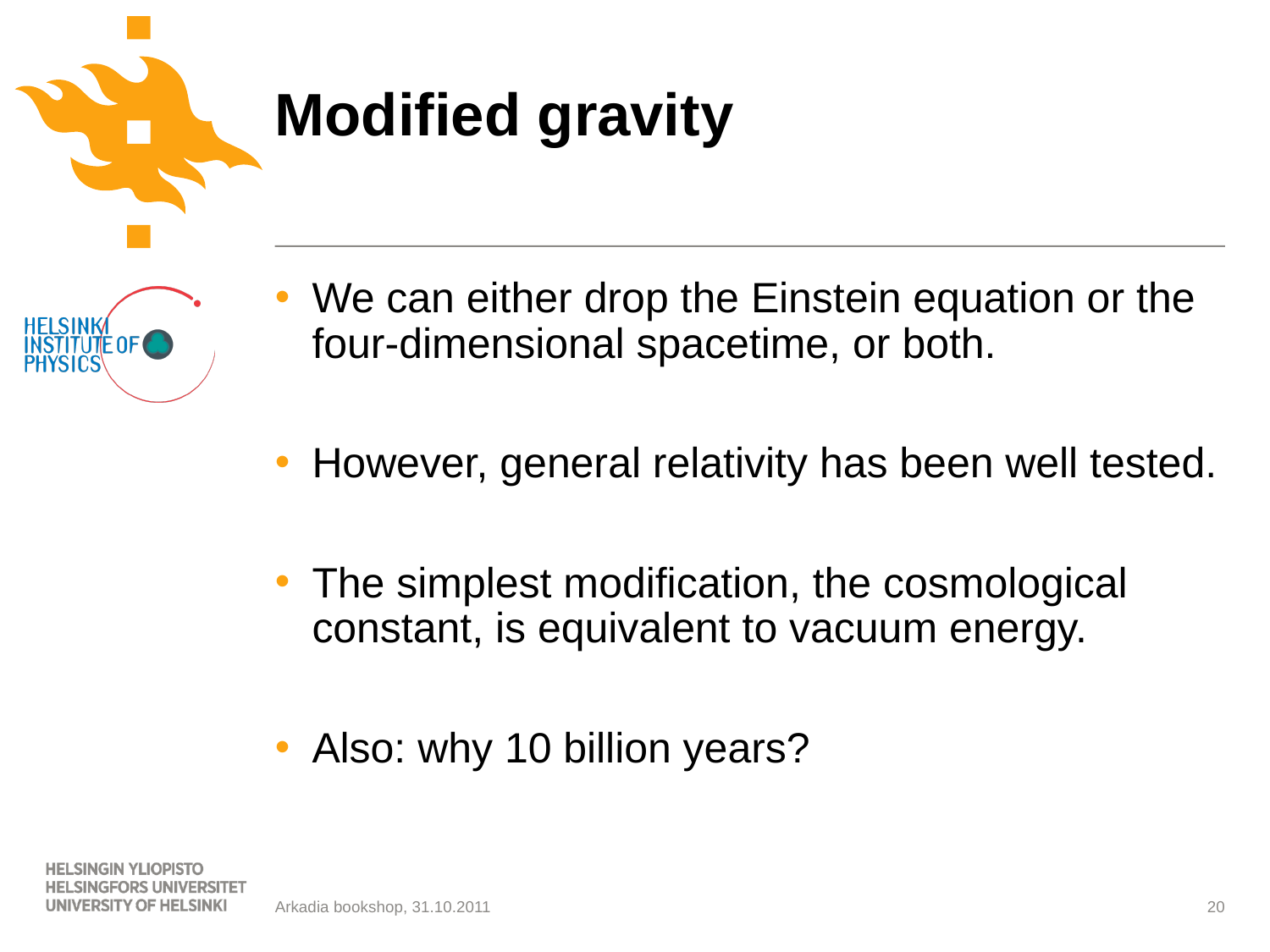

# Modified gravity
We can either drop the Einstein equation or the four-dimensional spacetime, or both.

However, general relativity has been well tested.

The simplest modification, the cosmological constant, is equivalent to vacuum energy.

Also: why 10 billion years?
Arkadia bookshop, 31.10.2011
20